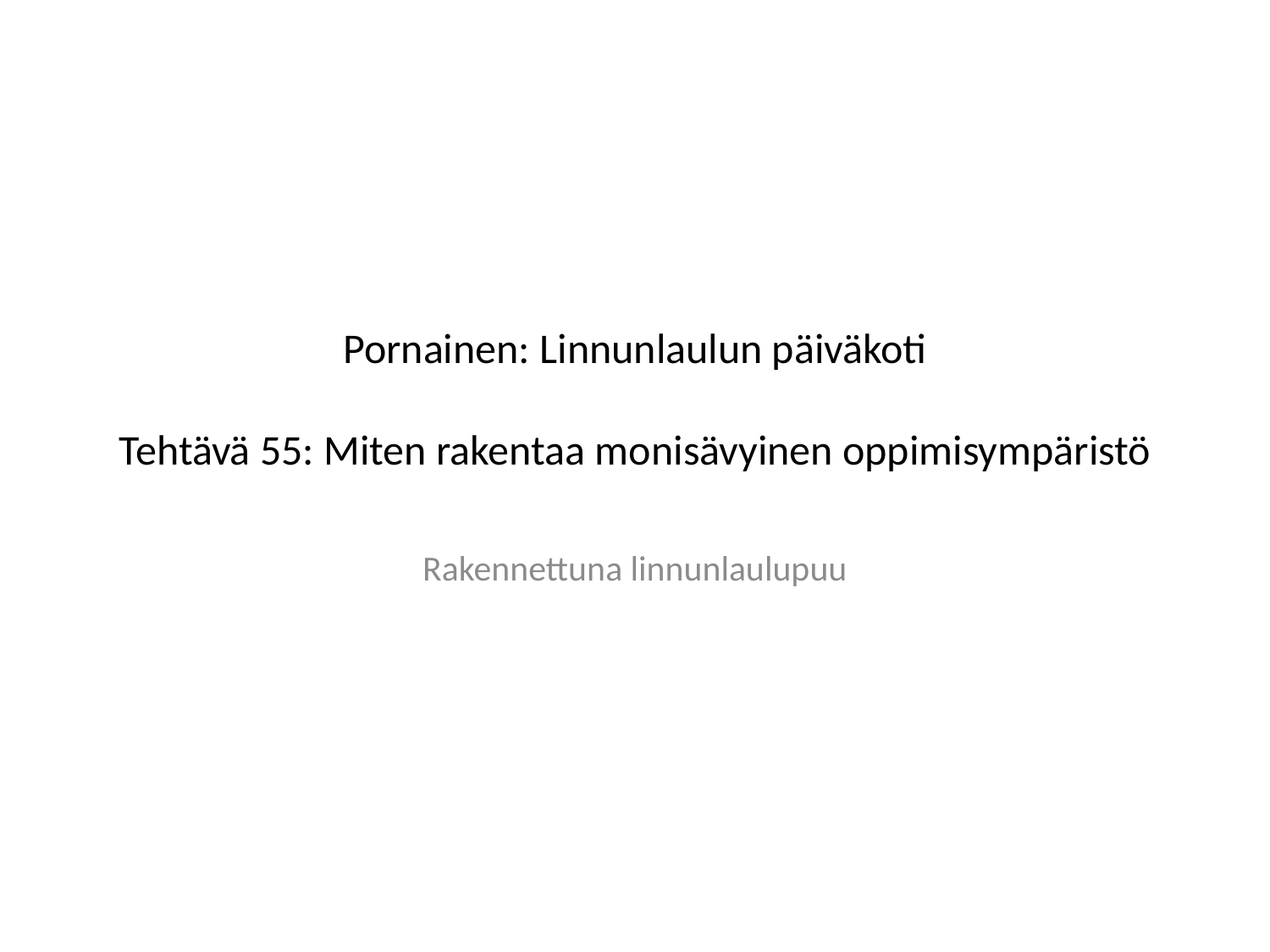

# Pornainen: Linnunlaulun päiväkoti Tehtävä 55: Miten rakentaa monisävyinen oppimisympäristö
Rakennettuna linnunlaulupuu